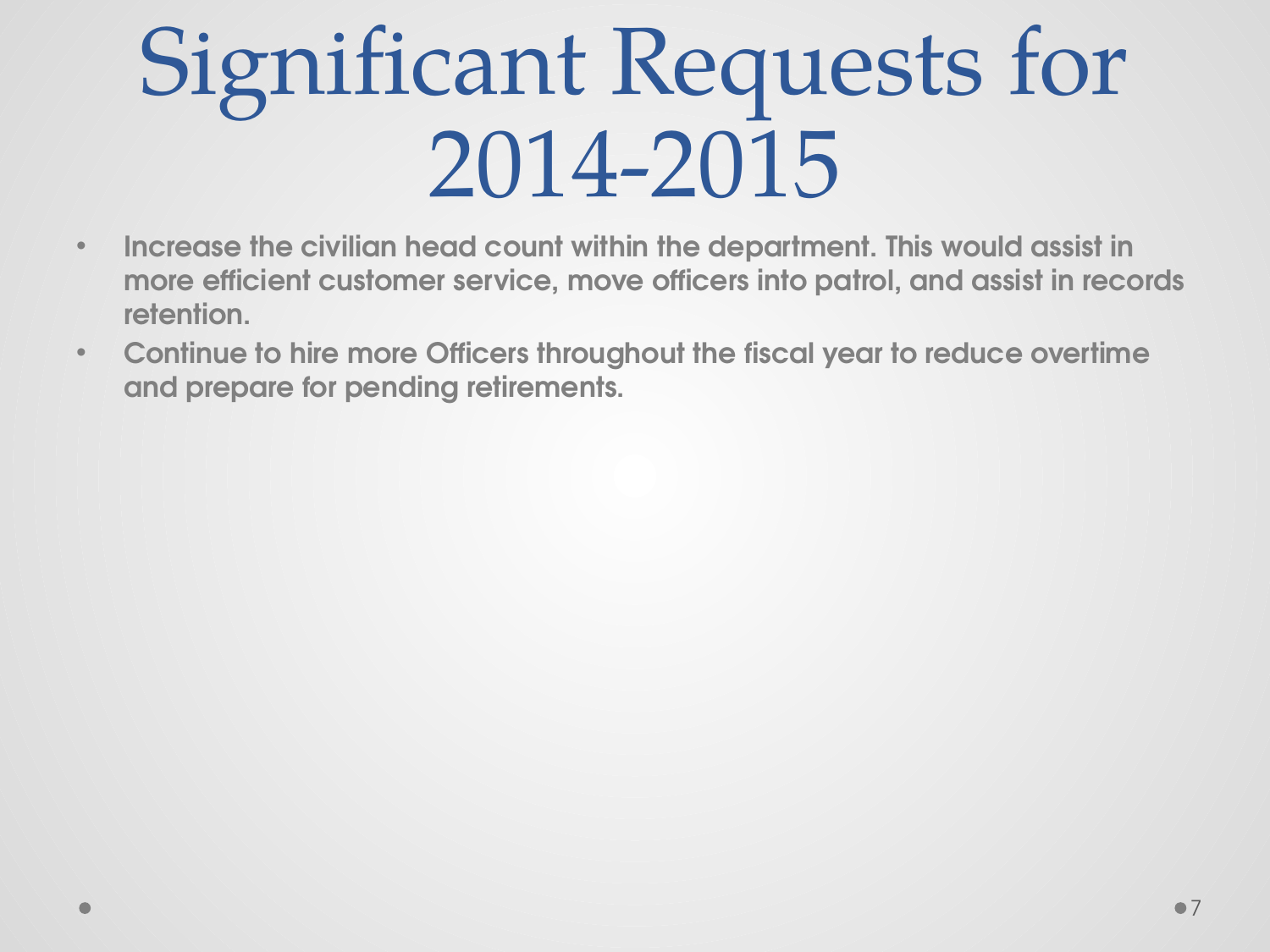

# Significant Requests for 2014-2015
Increase the civilian head count within the department. This would assist in more efficient customer service, move officers into patrol, and assist in records retention.
Continue to hire more Officers throughout the fiscal year to reduce overtime and prepare for pending retirements.
7